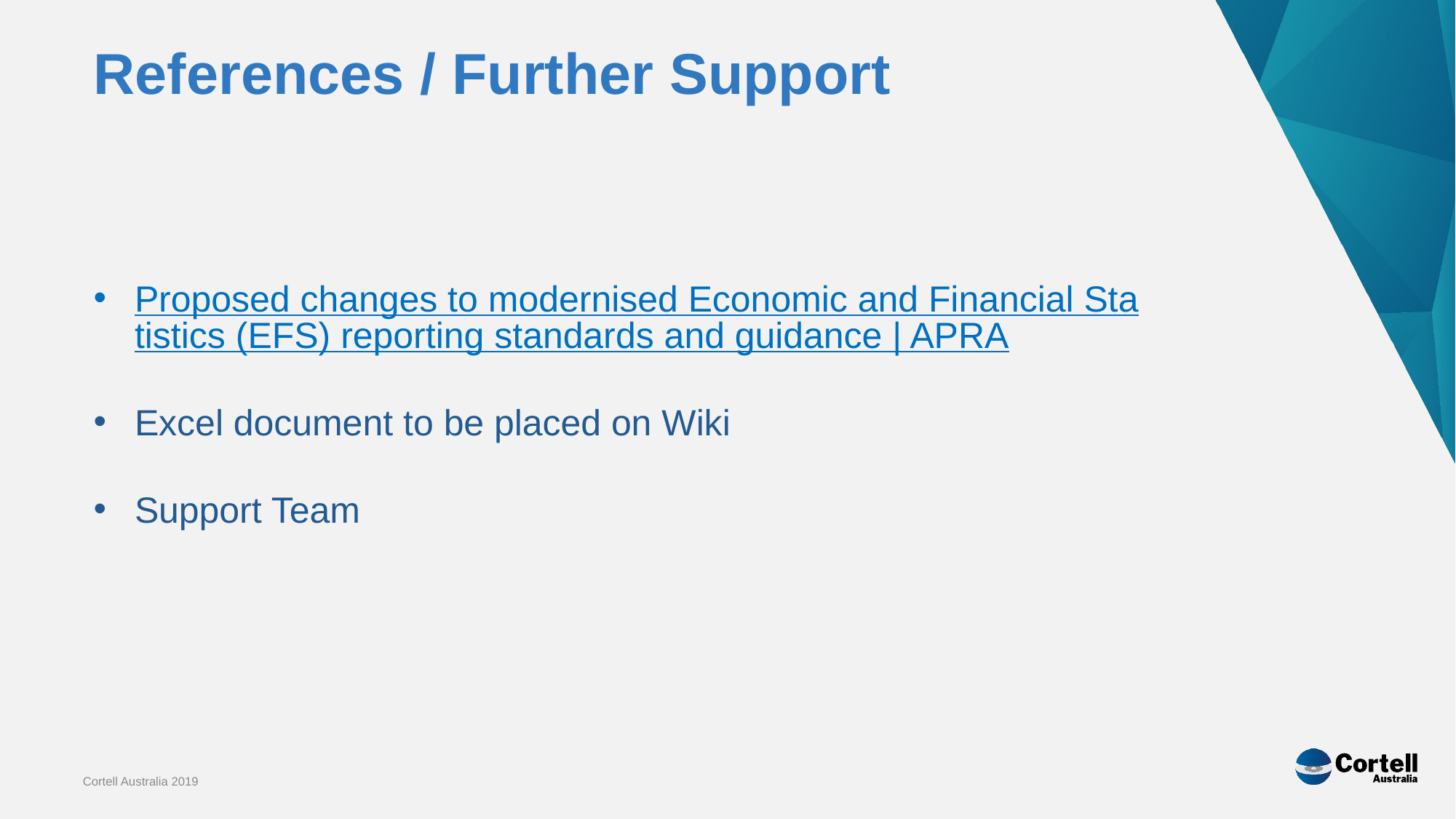

References / Further Support
Proposed changes to modernised Economic and Financial Statistics (EFS) reporting standards and guidance | APRA

Excel document to be placed on Wiki

Support Team

Cortell Australia 2019